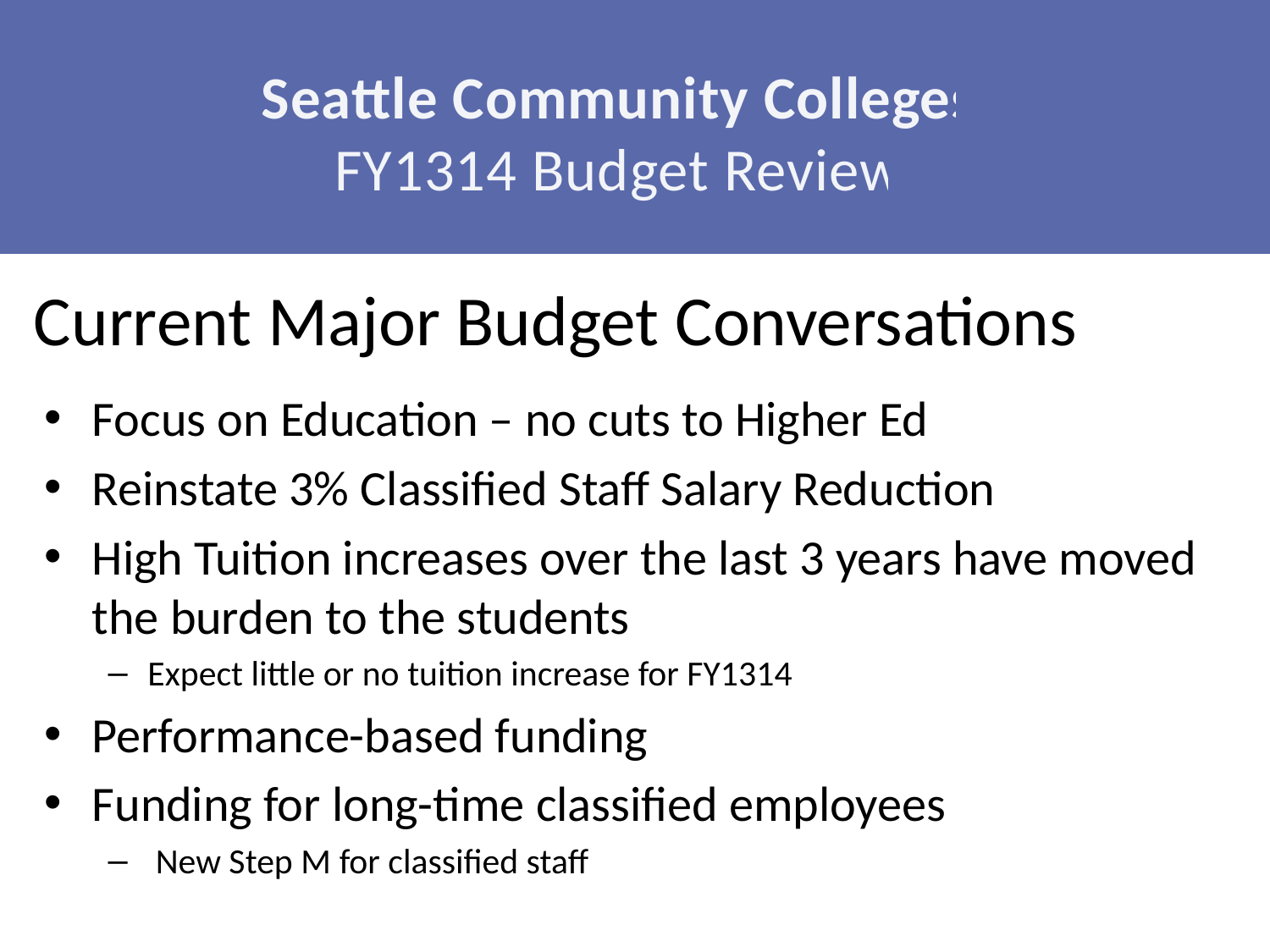

Seattle Community Colleges
FY1314 Budget Review
# Current Major Budget Conversations
Focus on Education – no cuts to Higher Ed
Reinstate 3% Classified Staff Salary Reduction
High Tuition increases over the last 3 years have moved the burden to the students
Expect little or no tuition increase for FY1314
Performance-based funding
Funding for long-time classified employees
New Step M for classified staff